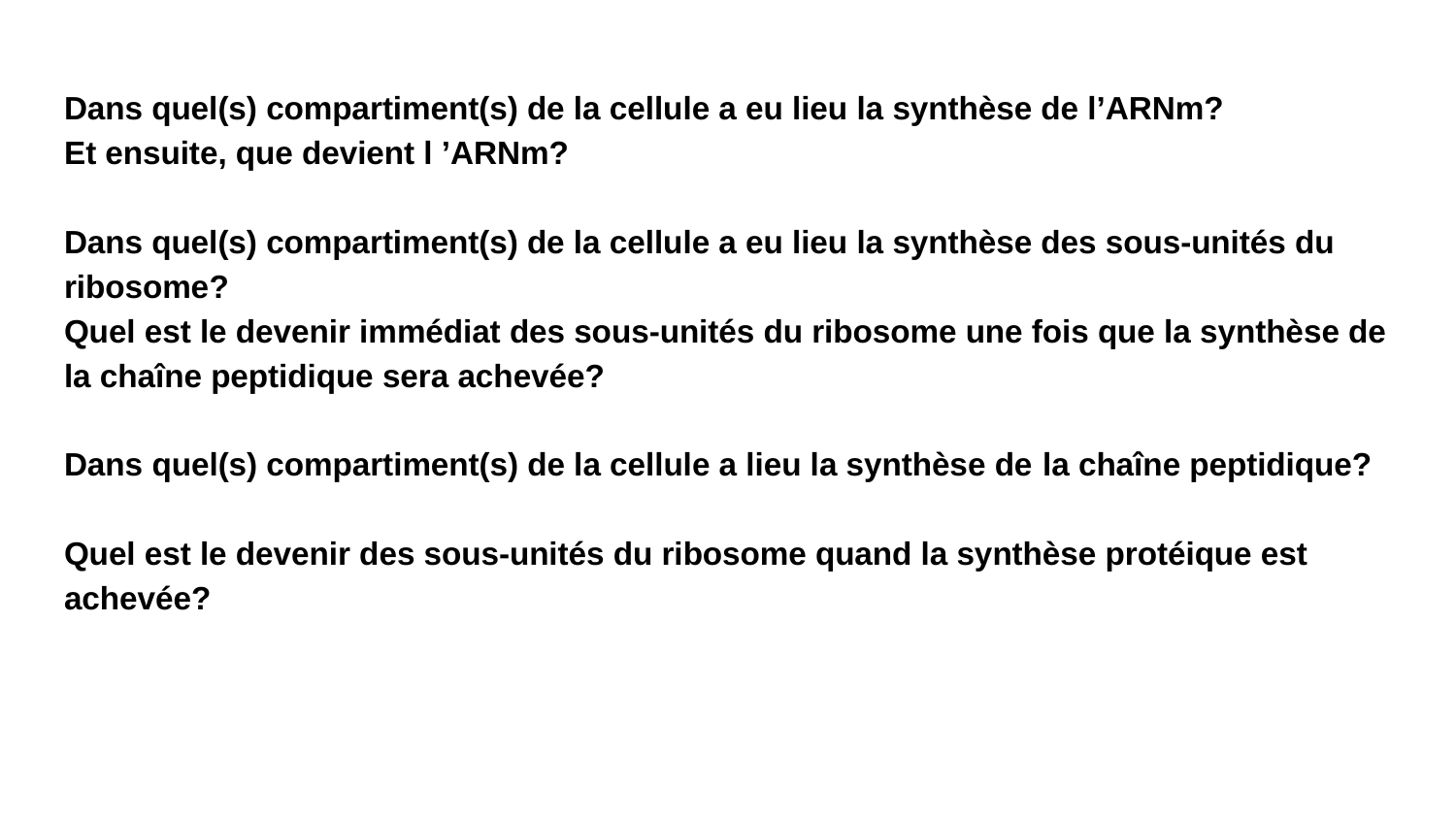

Dans quel(s) compartiment(s) de la cellule a eu lieu la synthèse de l’ARNm?
Et ensuite, que devient l ’ARNm?

Dans quel(s) compartiment(s) de la cellule a eu lieu la synthèse des sous-unités du ribosome?
Quel est le devenir immédiat des sous-unités du ribosome une fois que la synthèse de la chaîne peptidique sera achevée?

Dans quel(s) compartiment(s) de la cellule a lieu la synthèse de la chaîne peptidique?

Quel est le devenir des sous-unités du ribosome quand la synthèse protéique est achevée?